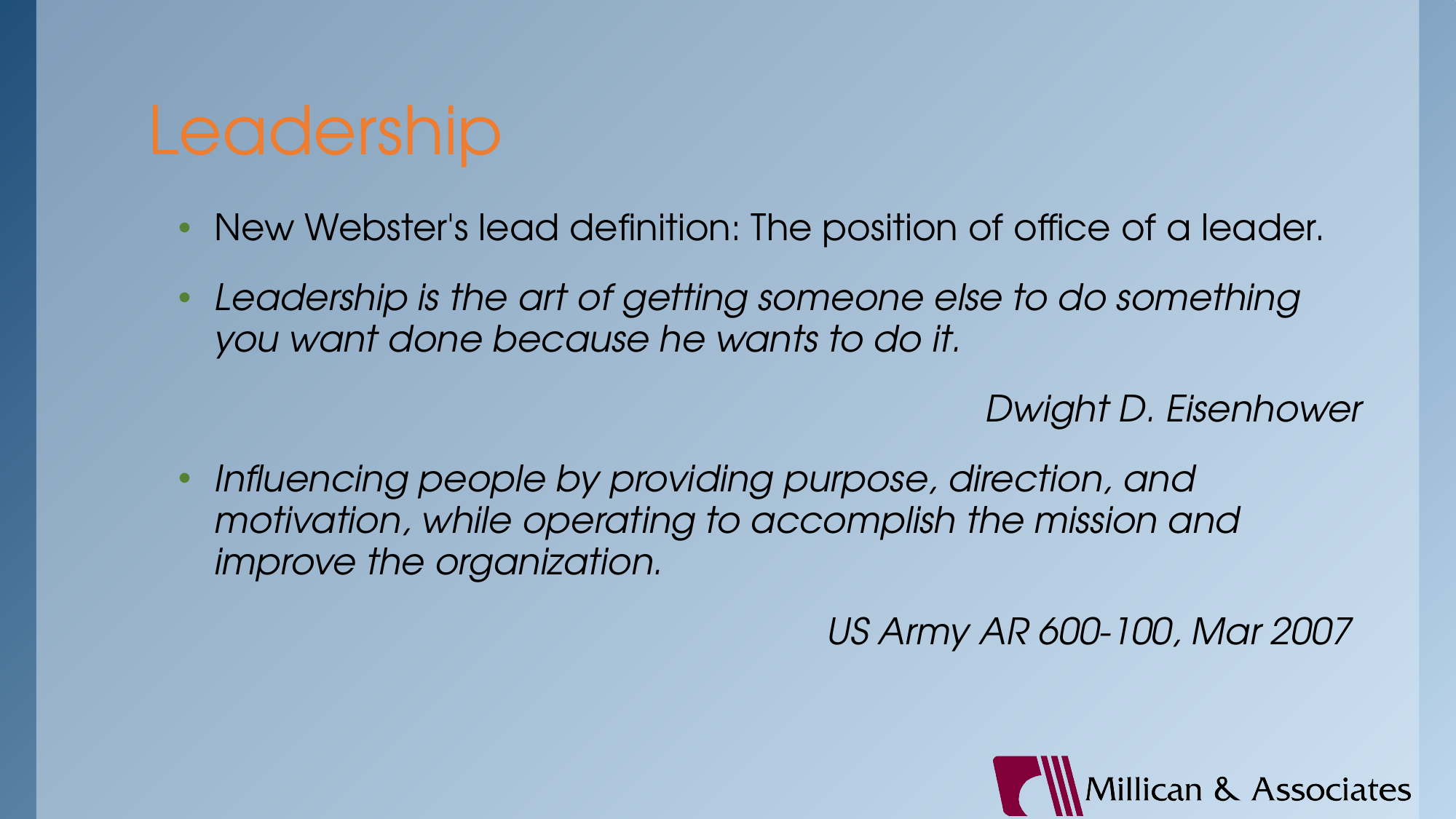

# Leadership
New Webster's lead definition: The position of office of a leader.
Leadership is the art of getting someone else to do something you want done because he wants to do it.
Dwight D. Eisenhower
Influencing people by providing purpose, direction, and motivation, while operating to accomplish the mission and improve the organization.
US Army AR 600-100, Mar 2007